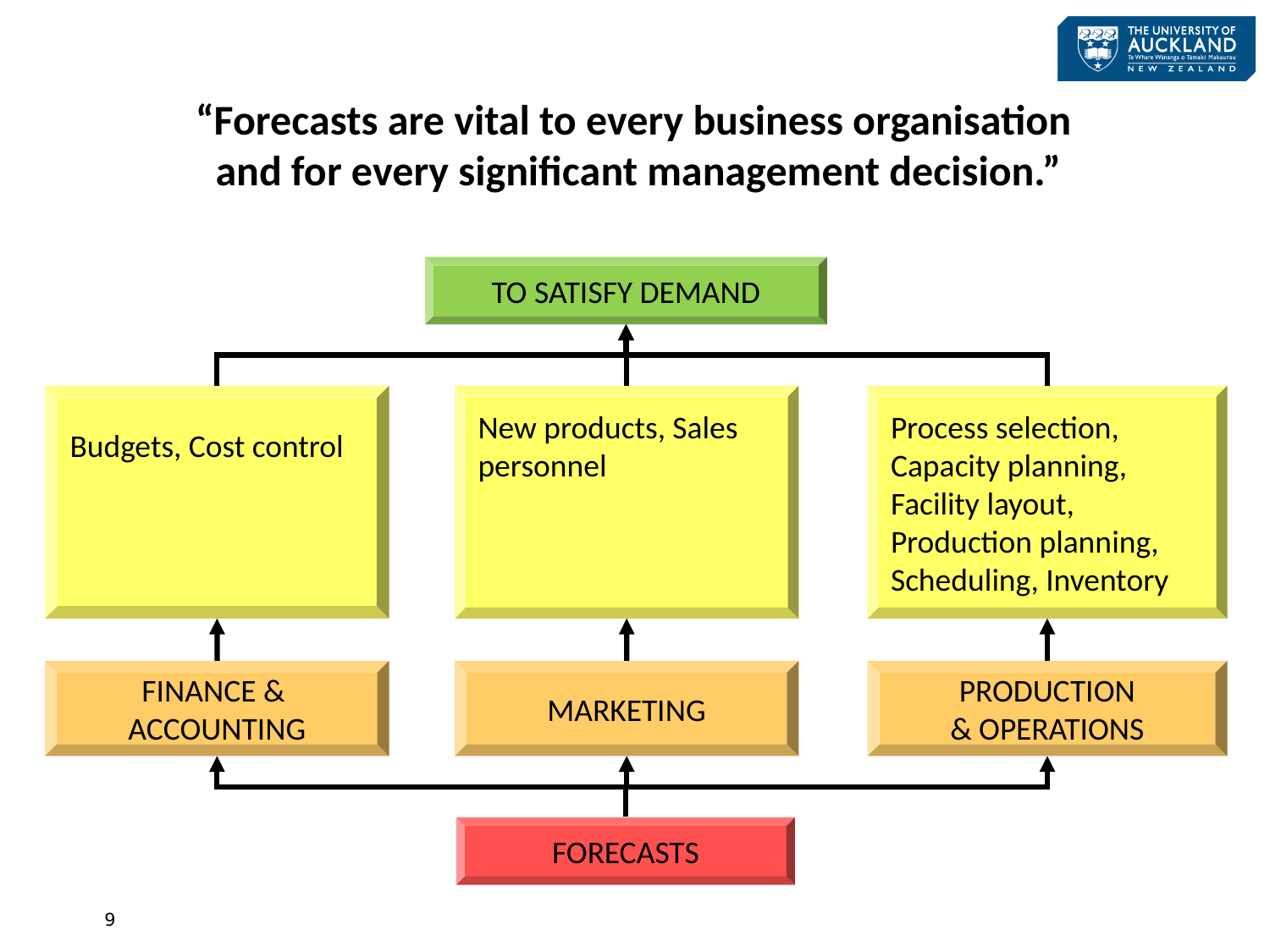

“Forecasts are vital to every business organisation
and for every significant management decision.”
TO SATISFY DEMAND
Budgets, Cost control

New products, Sales personnel

Process selection, Capacity planning, Facility layout, Production planning, Scheduling, Inventory
FINANCE &
ACCOUNTING
MARKETING
PRODUCTION
& OPERATIONS
FORECASTS
9